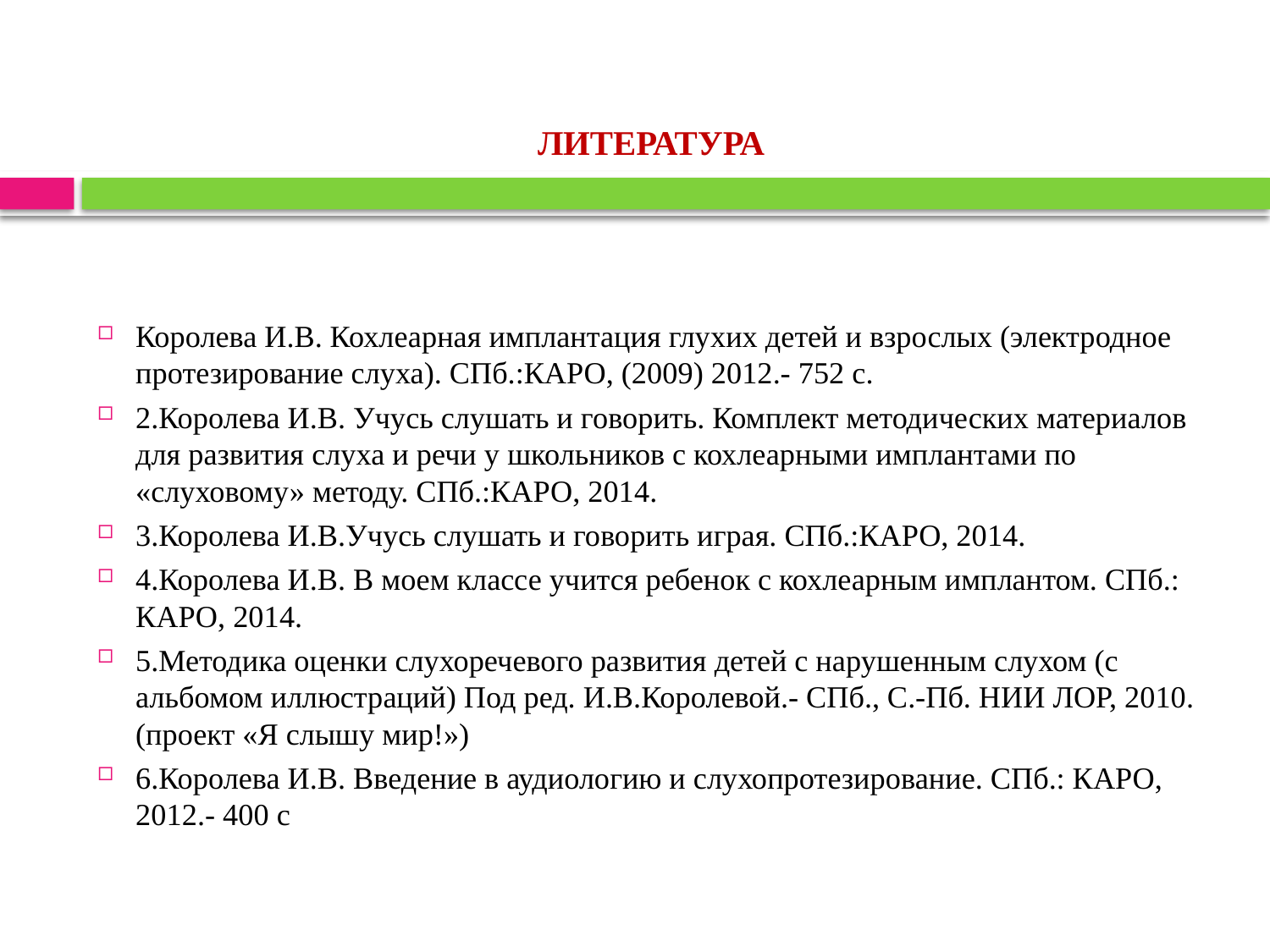

# ЛИТЕРАТУРА

Королева И.В. Кохлеарная имплантация глухих детей и взрослых (электродное протезирование слуха). СПб.:КАРО, (2009) 2012.- 752 с.
2.Королева И.В. Учусь слушать и говорить. Комплект методических материалов для развития слуха и речи у школьников с кохлеарными имплантами по «слуховому» методу. СПб.:КАРО, 2014.
3.Королева И.В.Учусь слушать и говорить играя. СПб.:КАРО, 2014.
4.Королева И.В. В моем классе учится ребенок с кохлеарным имплантом. СПб.: КАРО, 2014.
5.Методика оценки слухоречевого развития детей с нарушенным слухом (с альбомом иллюстраций) Под ред. И.В.Королевой.- СПб., С.-Пб. НИИ ЛОР, 2010. (проект «Я слышу мир!»)
6.Королева И.В. Введение в аудиологию и слухопротезирование. СПб.: КАРО, 2012.- 400 c